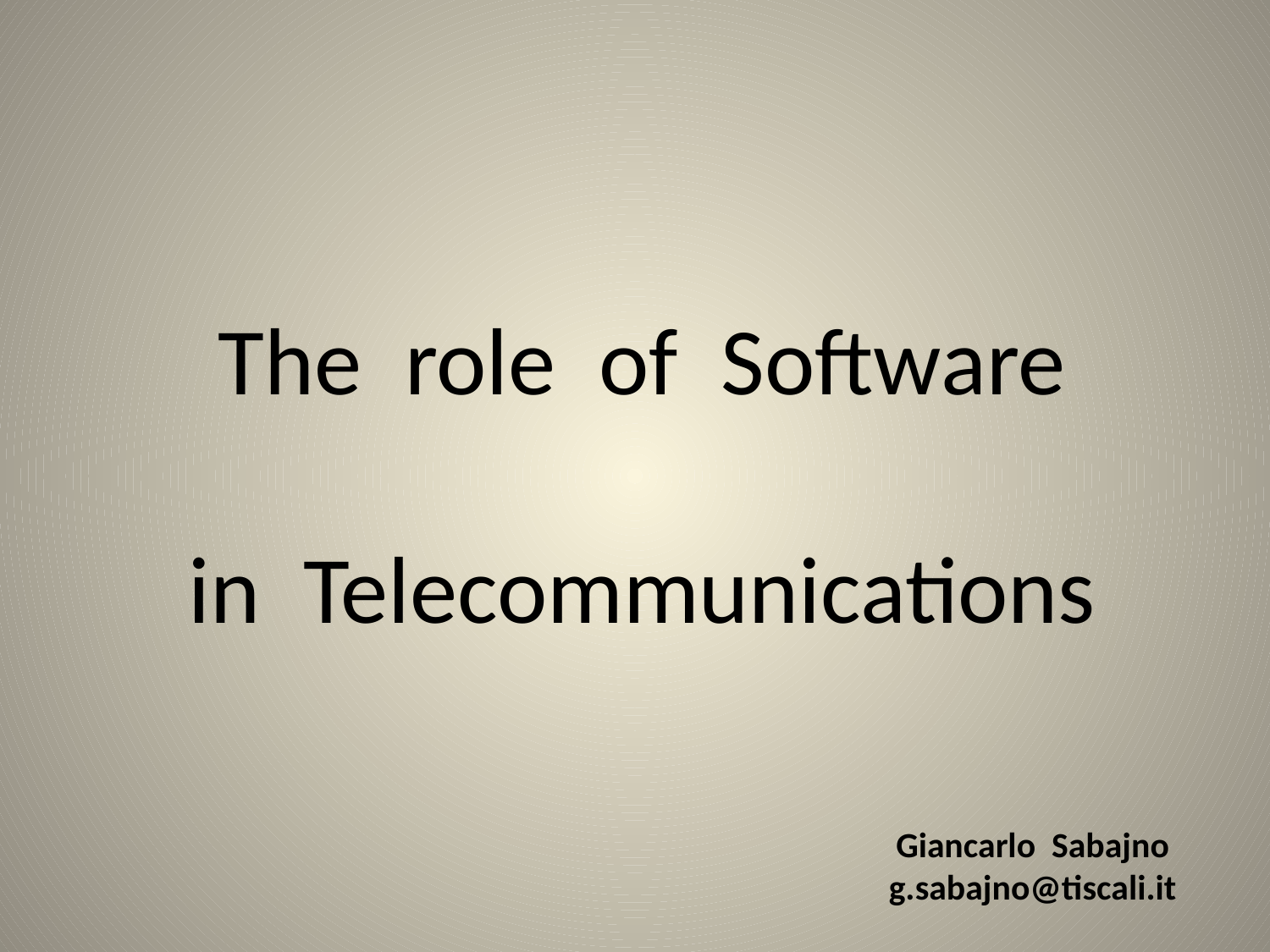

# The  role  of  Software in  Telecommunications
Giancarlo  Sabajno
g.sabajno@tiscali.it